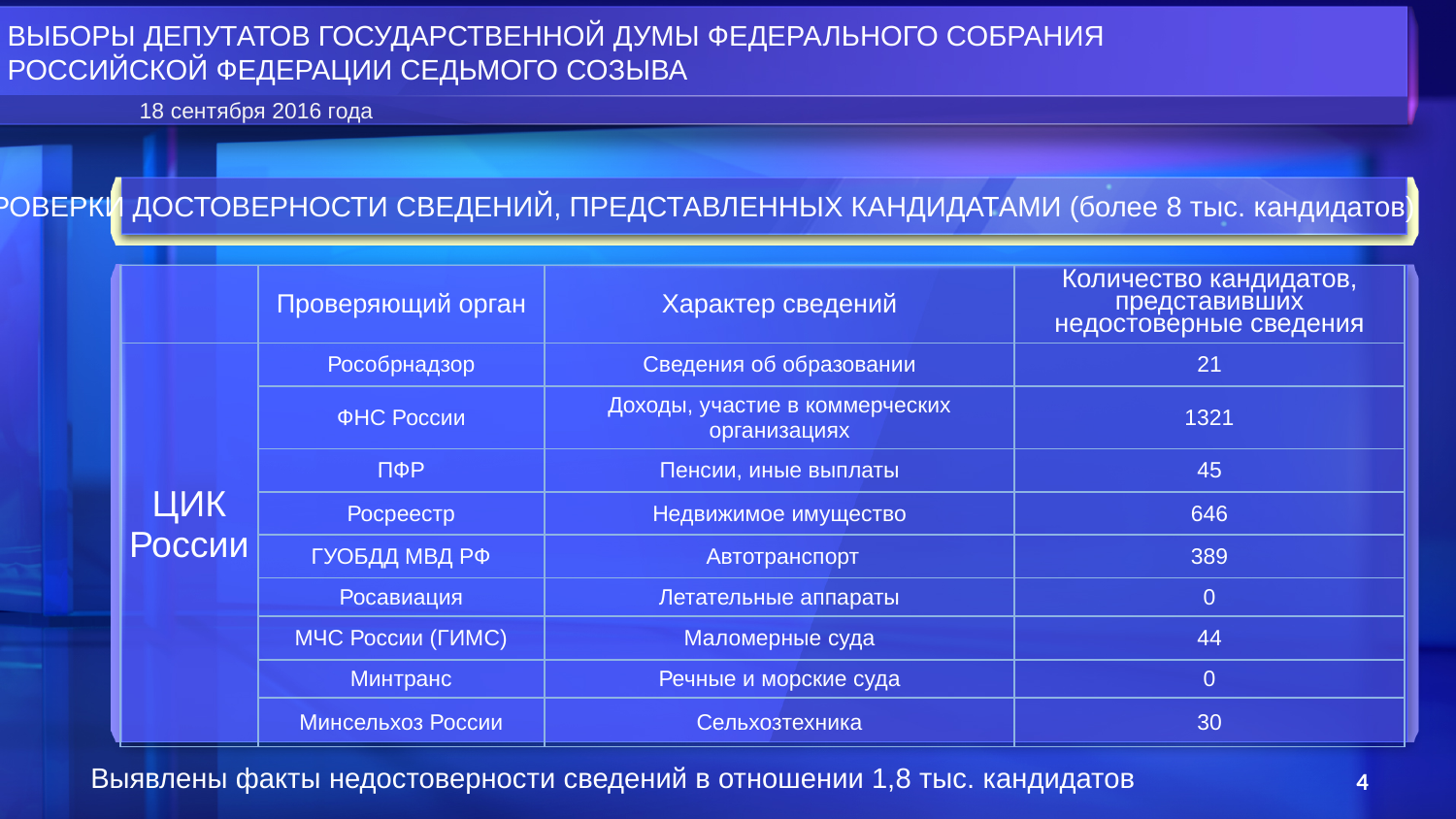

ВЫБОРЫ ДЕПУТАТОВ ГОСУДАРСТВЕННОЙ ДУМЫ ФЕДЕРАЛЬНОГО СОБРАНИЯ
РОССИЙСКОЙ ФЕДЕРАЦИИ СЕДЬМОГО СОЗЫВА
18 сентября 2016 года
ПРОВЕРКИ ДОСТОВЕРНОСТИ СВЕДЕНИЙ, ПРЕДСТАВЛЕННЫХ КАНДИДАТАМИ (более 8 тыс. кандидатов)
|  | Проверяющий орган | Характер сведений | Количество кандидатов, представивших недостоверные сведения |
| --- | --- | --- | --- |
| ЦИК России | Рособрнадзор | Сведения об образовании | 21 |
|  | ФНС России | Доходы, участие в коммерческих организациях | 1321 |
|  | ПФР | Пенсии, иные выплаты | 45 |
|  | Росреестр | Недвижимое имущество | 646 |
|  | ГУОБДД МВД РФ | Автотранспорт | 389 |
|  | Росавиация | Летательные аппараты | 0 |
|  | МЧС России (ГИМС) | Маломерные суда | 44 |
|  | Минтранс | Речные и морские суда | 0 |
|  | Минсельхоз России | Сельхозтехника | 30 |
Выявлены факты недостоверности сведений в отношении 1,8 тыс. кандидатов
4